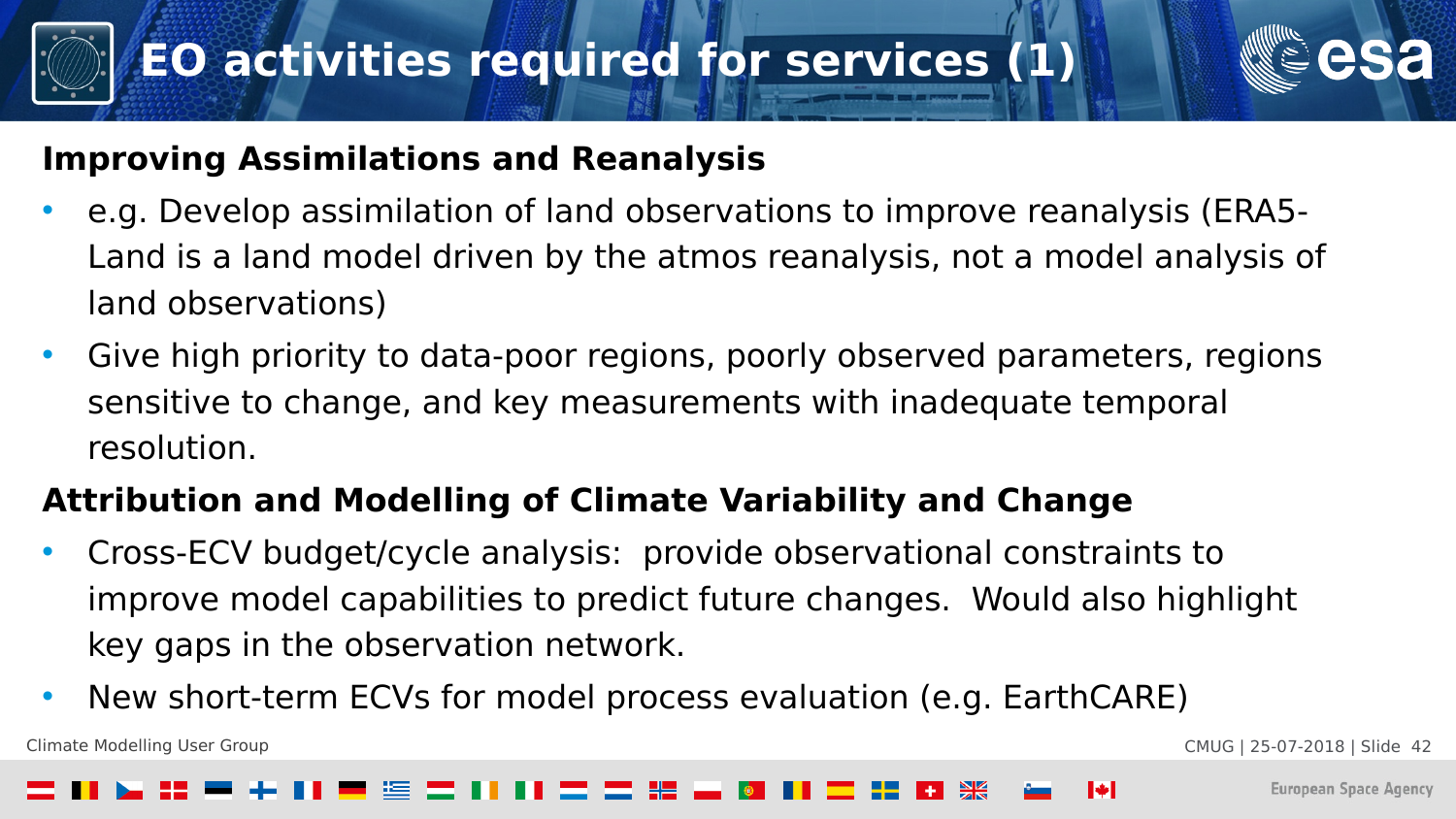

# EO activities required for services (1)
Improving Assimilations and Reanalysis
e.g. Develop assimilation of land observations to improve reanalysis (ERA5-Land is a land model driven by the atmos reanalysis, not a model analysis of land observations)
Give high priority to data-poor regions, poorly observed parameters, regions sensitive to change, and key measurements with inadequate temporal resolution.
Attribution and Modelling of Climate Variability and Change
Cross-ECV budget/cycle analysis:  provide observational constraints to improve model capabilities to predict future changes.  Would also highlight key gaps in the observation network.
New short-term ECVs for model process evaluation (e.g. EarthCARE)